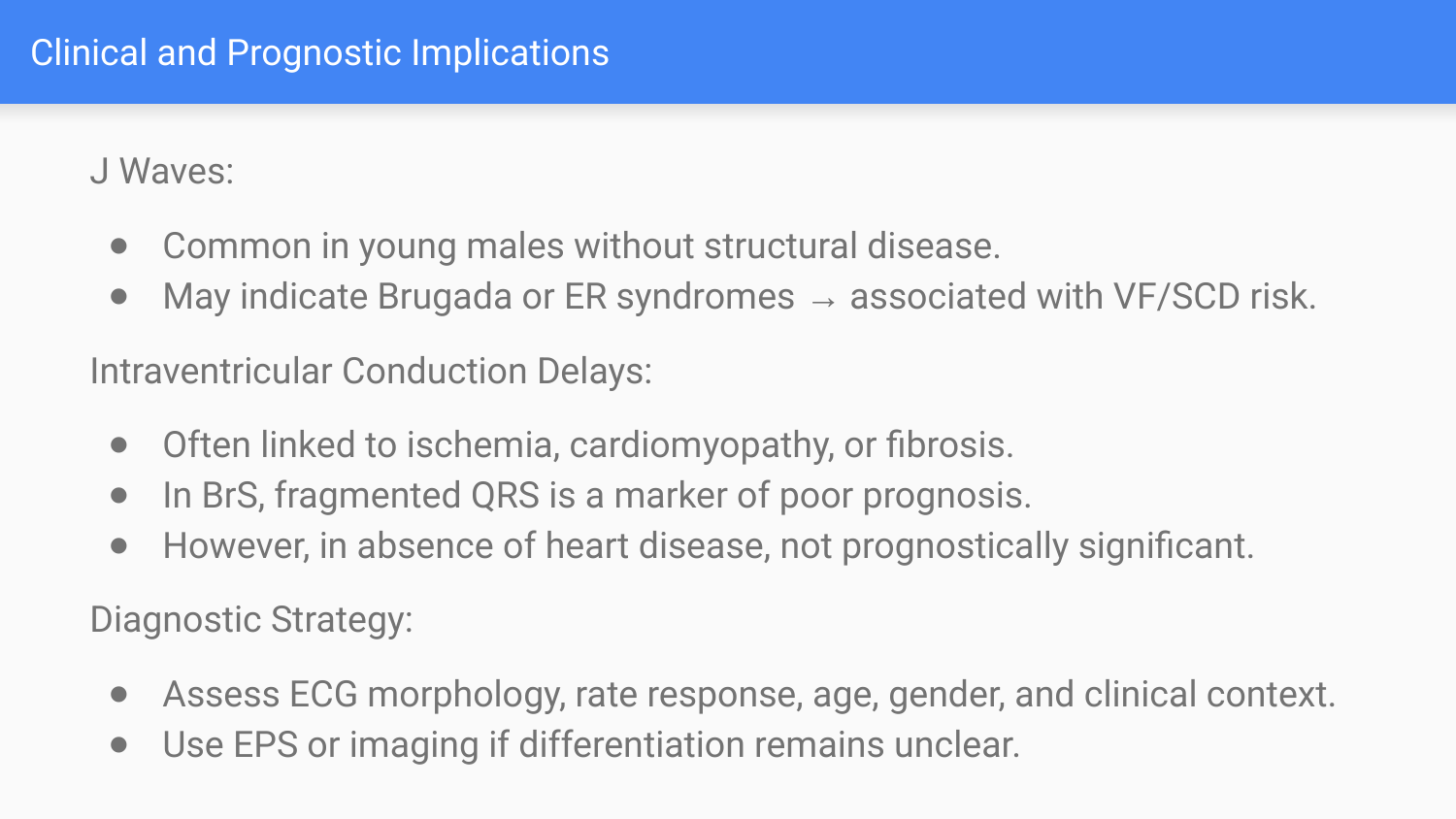

# Clinical and Prognostic Implications
J Waves:
Common in young males without structural disease.
May indicate Brugada or ER syndromes → associated with VF/SCD risk.
Intraventricular Conduction Delays:
Often linked to ischemia, cardiomyopathy, or fibrosis.
In BrS, fragmented QRS is a marker of poor prognosis.
However, in absence of heart disease, not prognostically significant.
Diagnostic Strategy:
Assess ECG morphology, rate response, age, gender, and clinical context.
Use EPS or imaging if differentiation remains unclear.